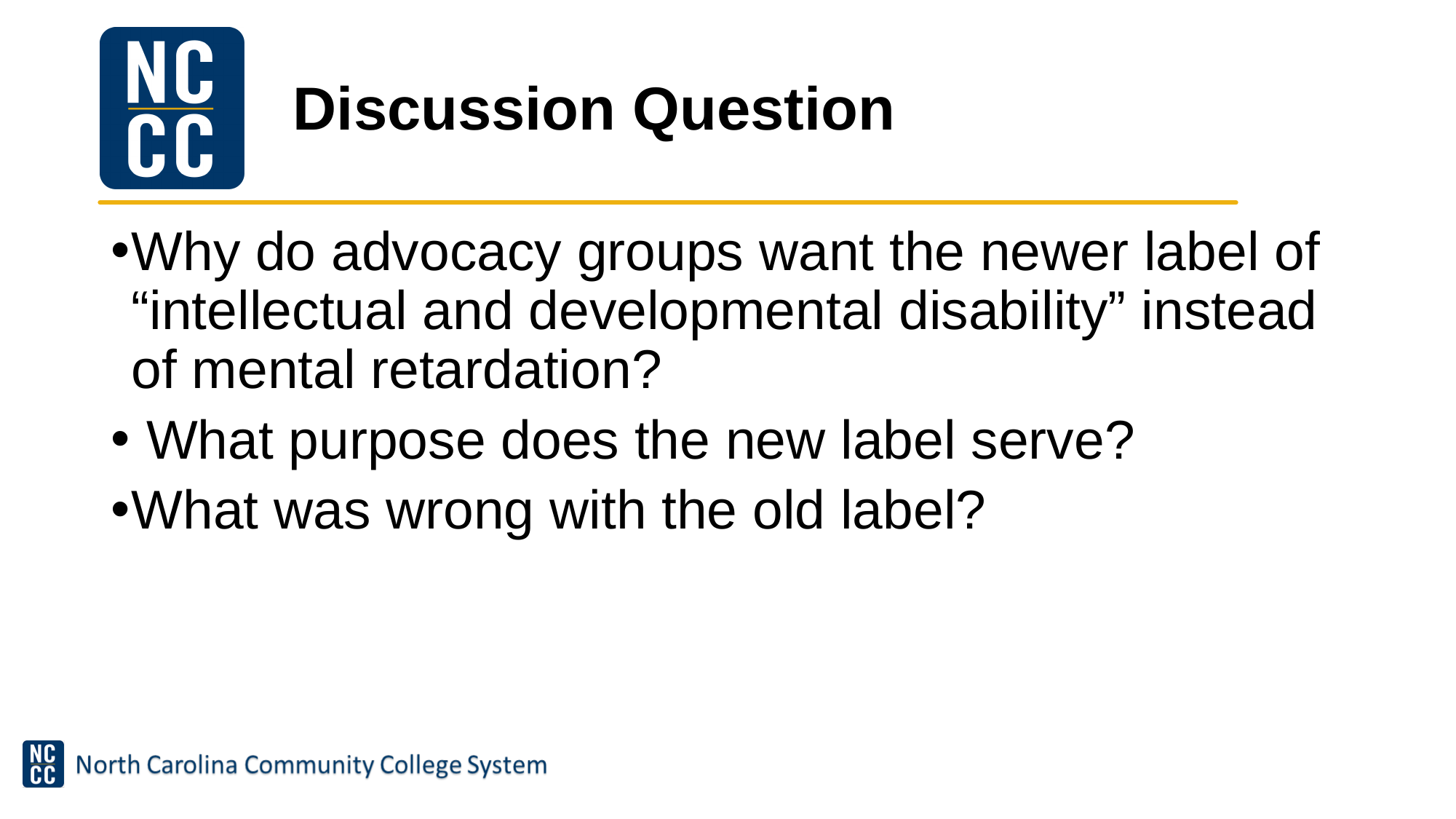

# Discussion Question
Why do advocacy groups want the newer label of “intellectual and developmental disability” instead of mental retardation?
 What purpose does the new label serve?
What was wrong with the old label?